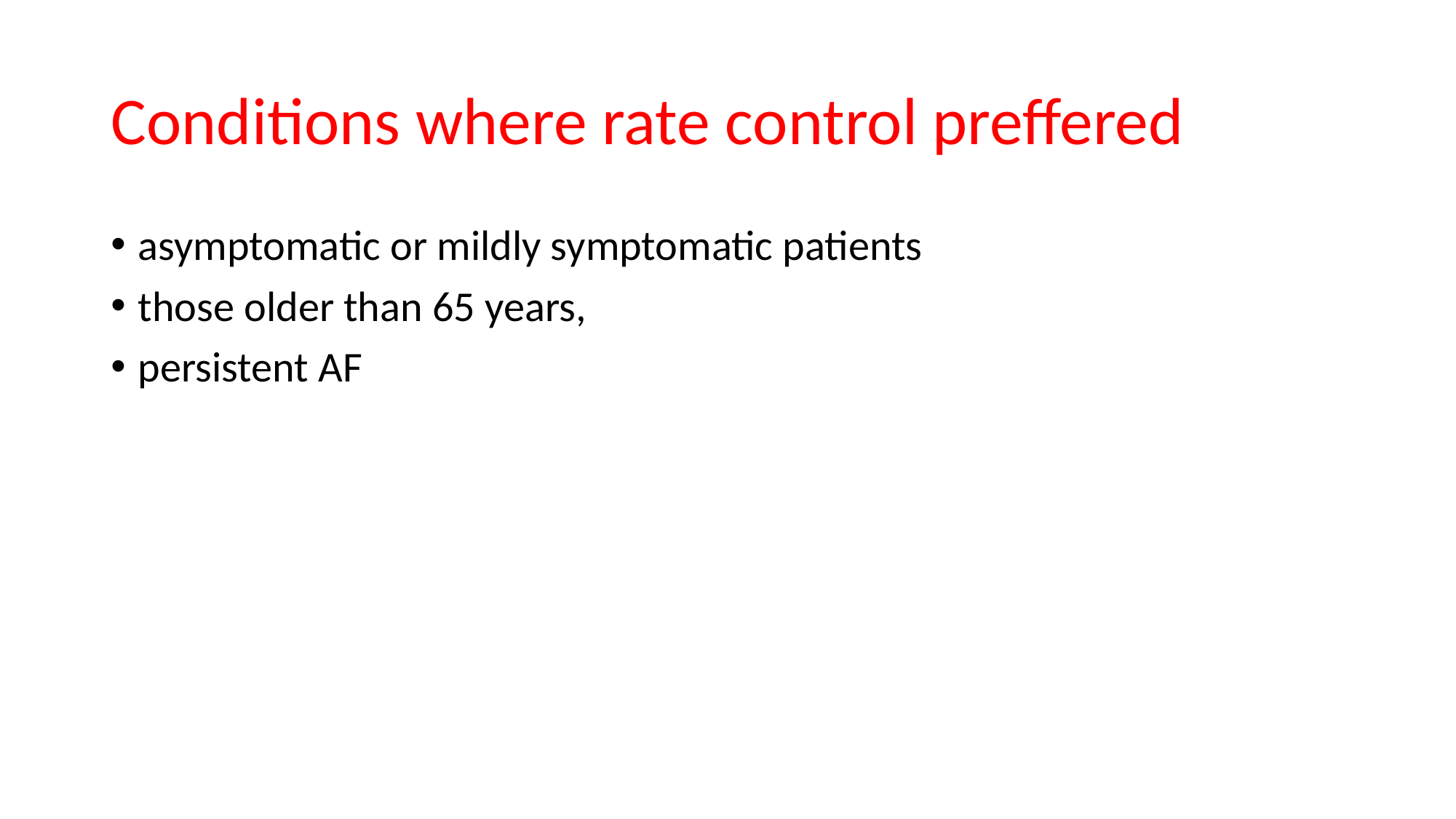

# Conditions where rate control preffered
asymptomatic or mildly symptomatic patients
those older than 65 years,
persistent AF